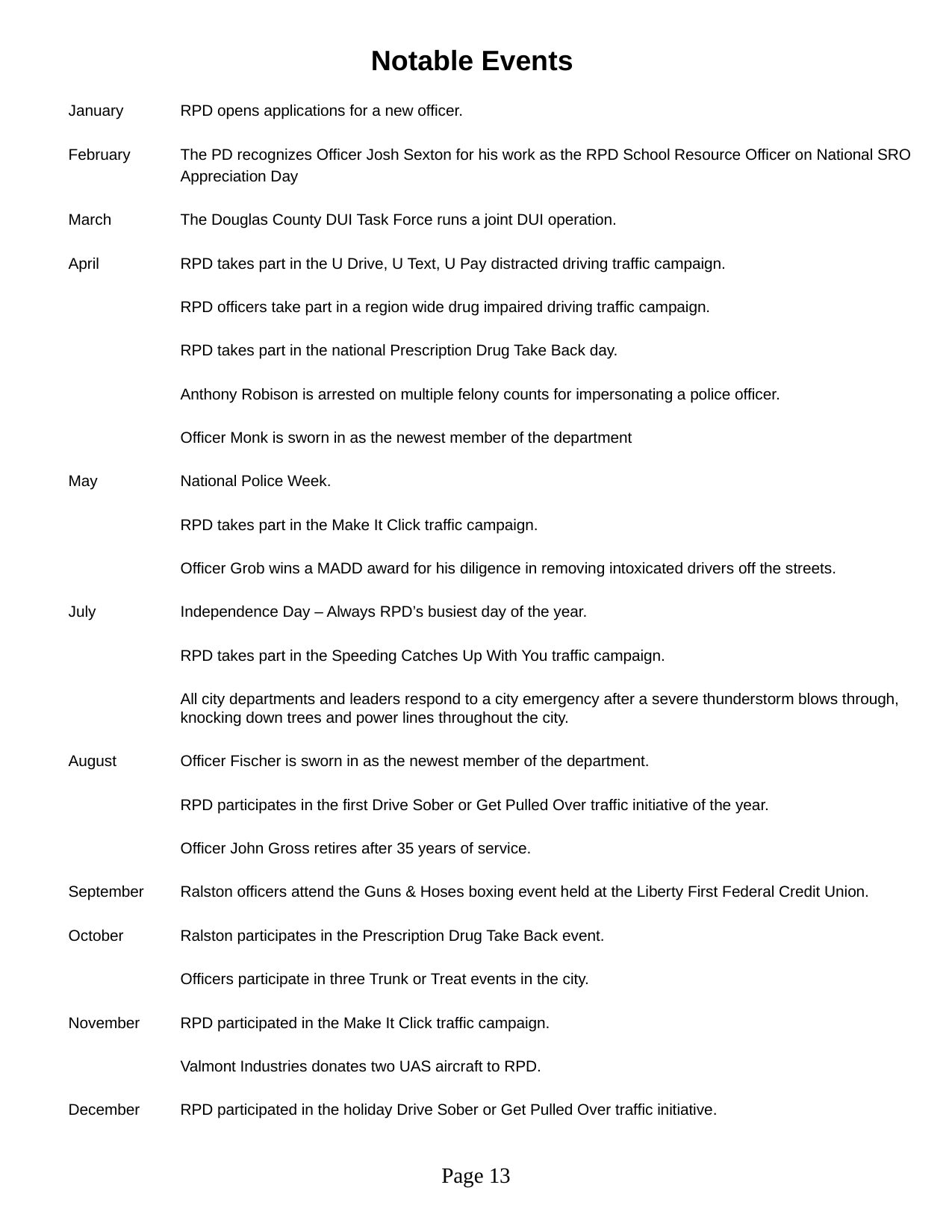

# Notable Events

January	RPD opens applications for a new officer.

February	The PD recognizes Officer Josh Sexton for his work as the RPD School Resource Officer on National SRO
	Appreciation Day

March	The Douglas County DUI Task Force runs a joint DUI operation.

April	RPD takes part in the U Drive, U Text, U Pay distracted driving traffic campaign.

	RPD officers take part in a region wide drug impaired driving traffic campaign.

	RPD takes part in the national Prescription Drug Take Back day.

	Anthony Robison is arrested on multiple felony counts for impersonating a police officer.

	Officer Monk is sworn in as the newest member of the department

May	National Police Week.

	RPD takes part in the Make It Click traffic campaign.

	Officer Grob wins a MADD award for his diligence in removing intoxicated drivers off the streets.

July	Independence Day – Always RPD’s busiest day of the year.

	RPD takes part in the Speeding Catches Up With You traffic campaign.

	All city departments and leaders respond to a city emergency after a severe thunderstorm blows through, 	knocking down trees and power lines throughout the city.

August	Officer Fischer is sworn in as the newest member of the department.

	RPD participates in the first Drive Sober or Get Pulled Over traffic initiative of the year.

	Officer John Gross retires after 35 years of service.

September	Ralston officers attend the Guns & Hoses boxing event held at the Liberty First Federal Credit Union.

October	Ralston participates in the Prescription Drug Take Back event.

	Officers participate in three Trunk or Treat events in the city.

November	RPD participated in the Make It Click traffic campaign.

	Valmont Industries donates two UAS aircraft to RPD.

December	RPD participated in the holiday Drive Sober or Get Pulled Over traffic initiative.

Page 13